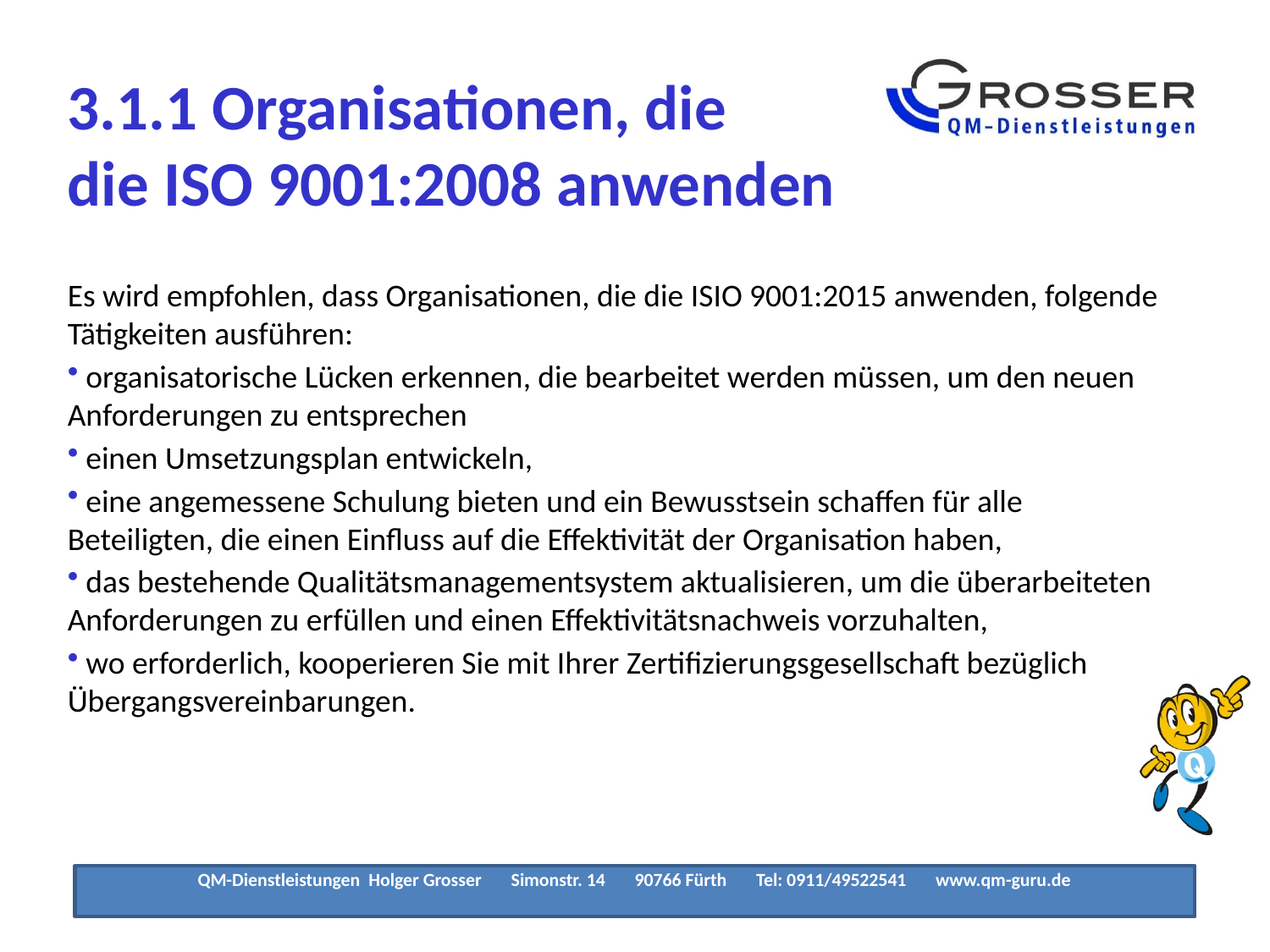

# 3.1.1 Organisationen, die die ISO 9001:2008 anwenden

Es wird empfohlen, dass Organisationen, die die ISIO 9001:2015 anwenden, folgende Tätigkeiten ausführen:
 organisatorische Lücken erkennen, die bearbeitet werden müssen, um den neuen Anforderungen zu entsprechen
 einen Umsetzungsplan entwickeln,
 eine angemessene Schulung bieten und ein Bewusstsein schaffen für alle Beteiligten, die einen Einfluss auf die Effektivität der Organisation haben,
 das bestehende Qualitätsmanagementsystem aktualisieren, um die überarbeiteten Anforderungen zu erfüllen und einen Effektivitätsnachweis vorzuhalten,
 wo erforderlich, kooperieren Sie mit Ihrer Zertifizierungsgesellschaft bezüglich Übergangsvereinbarungen.